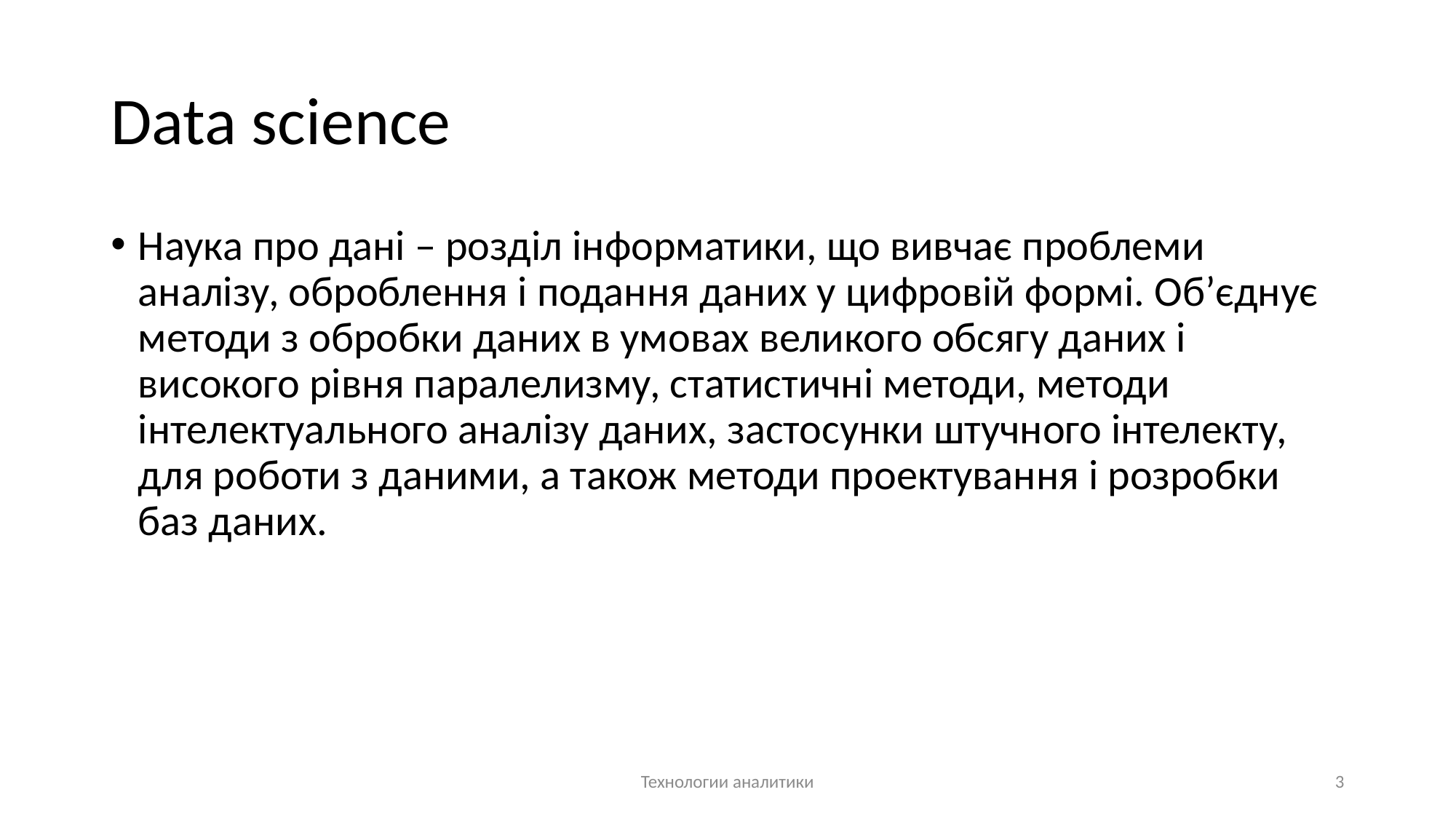

# Data science
Наука про дані – розділ інформатики, що вивчає проблеми аналізу, оброблення і подання даних у цифровій формі. Об’єднує методи з обробки даних в умовах великого обсягу даних і високого рівня паралелизму, статистичні методи, методи інтелектуального аналізу даних, застосунки штучного інтелекту, для роботи з даними, а також методи проектування і розробки баз даних.
Технологии аналитики
3